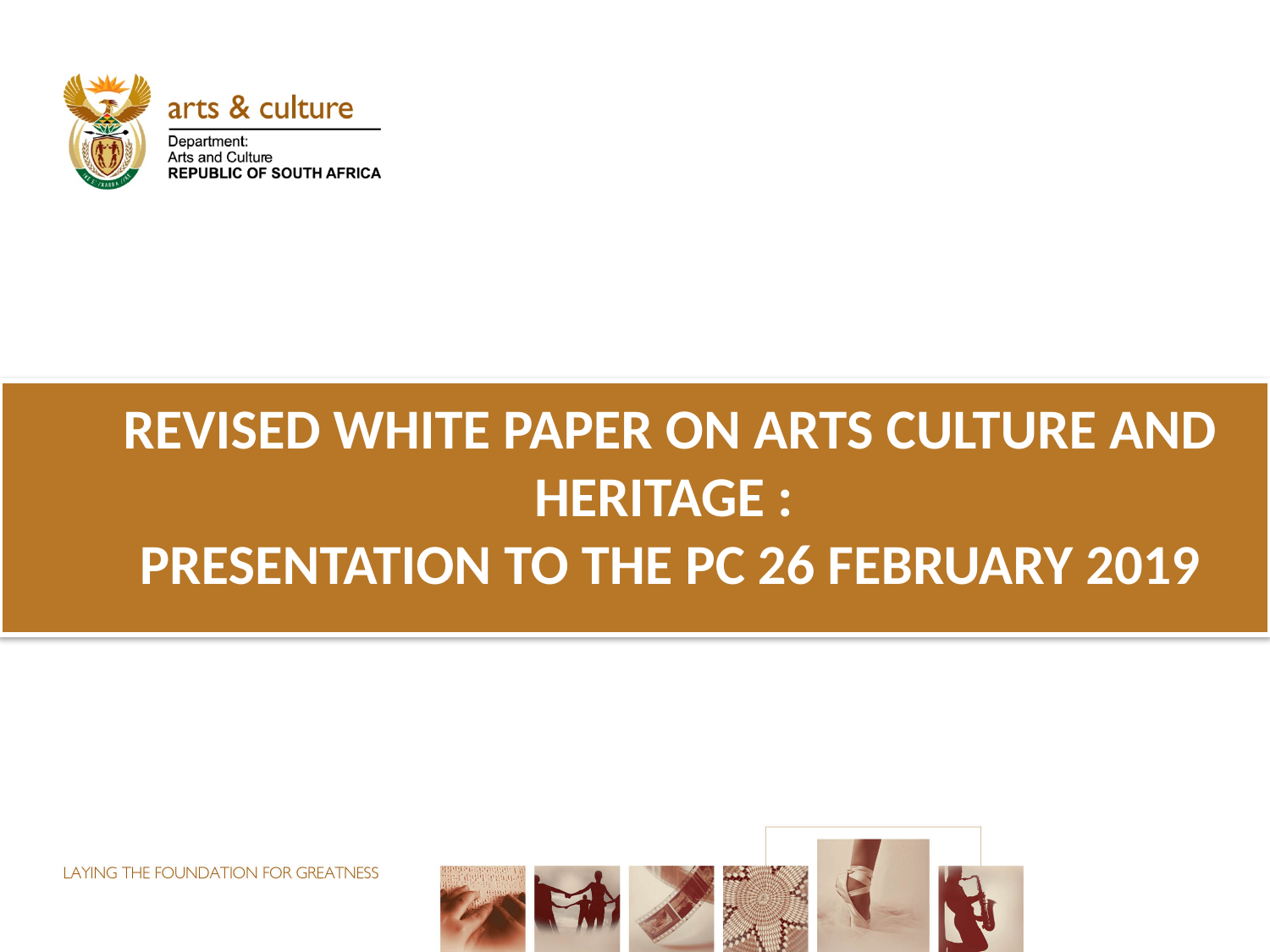

# REVISED WHITE PAPER ON ARTS CULTURE AND HERITAGE : PRESENTATION TO THE PC 26 FEBRUARY 2019